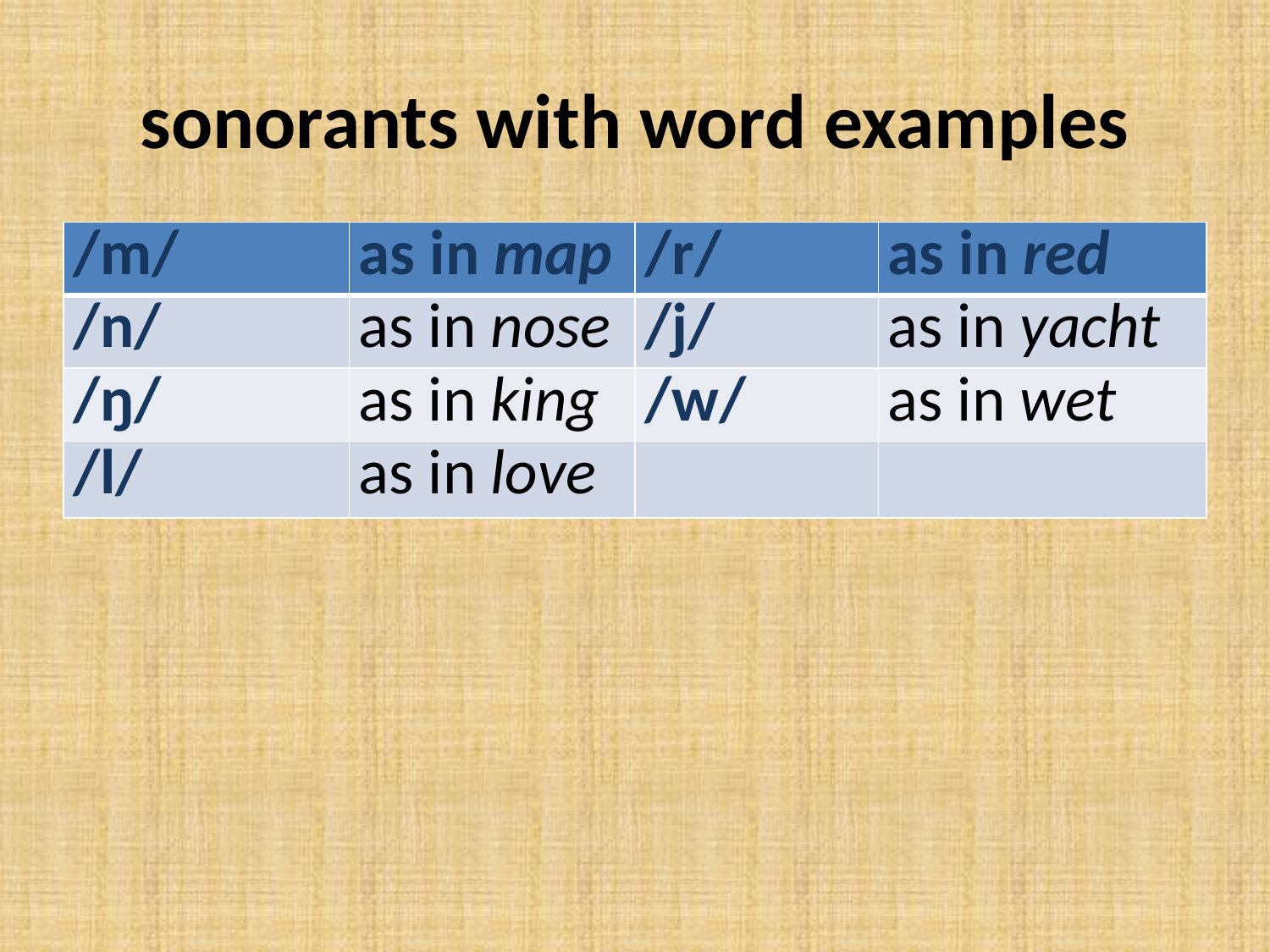

# sonorants with word examples
| /m/ | as in map | /r/ | as in red |
| --- | --- | --- | --- |
| /n/ | as in nose | /j/ | as in yacht |
| /ŋ/ | as in king | /w/ | as in wet |
| /l/ | as in love |  |  |